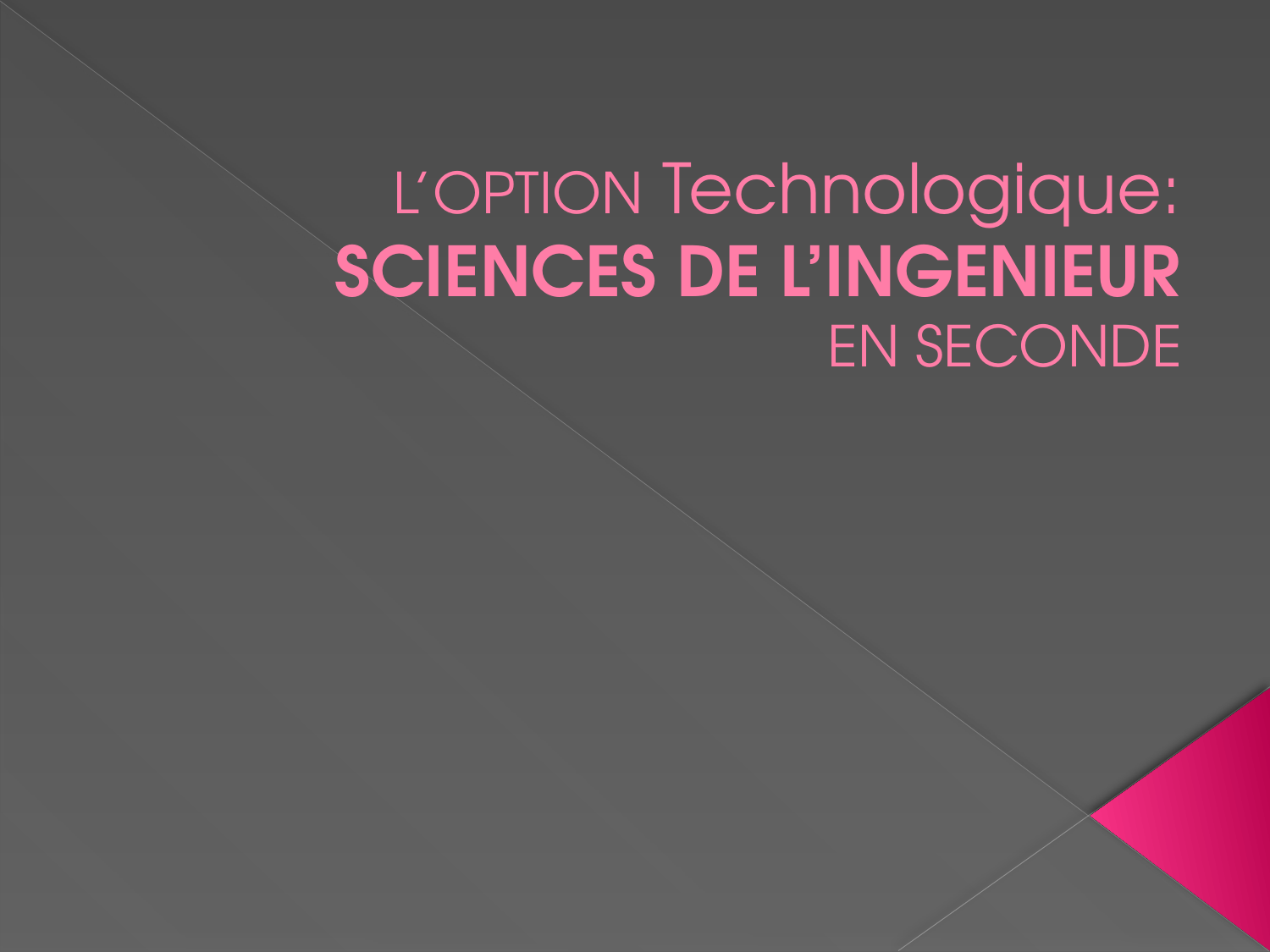

# L’OPTION Technologique: SCIENCES DE L’INGENIEUR EN SECONDE